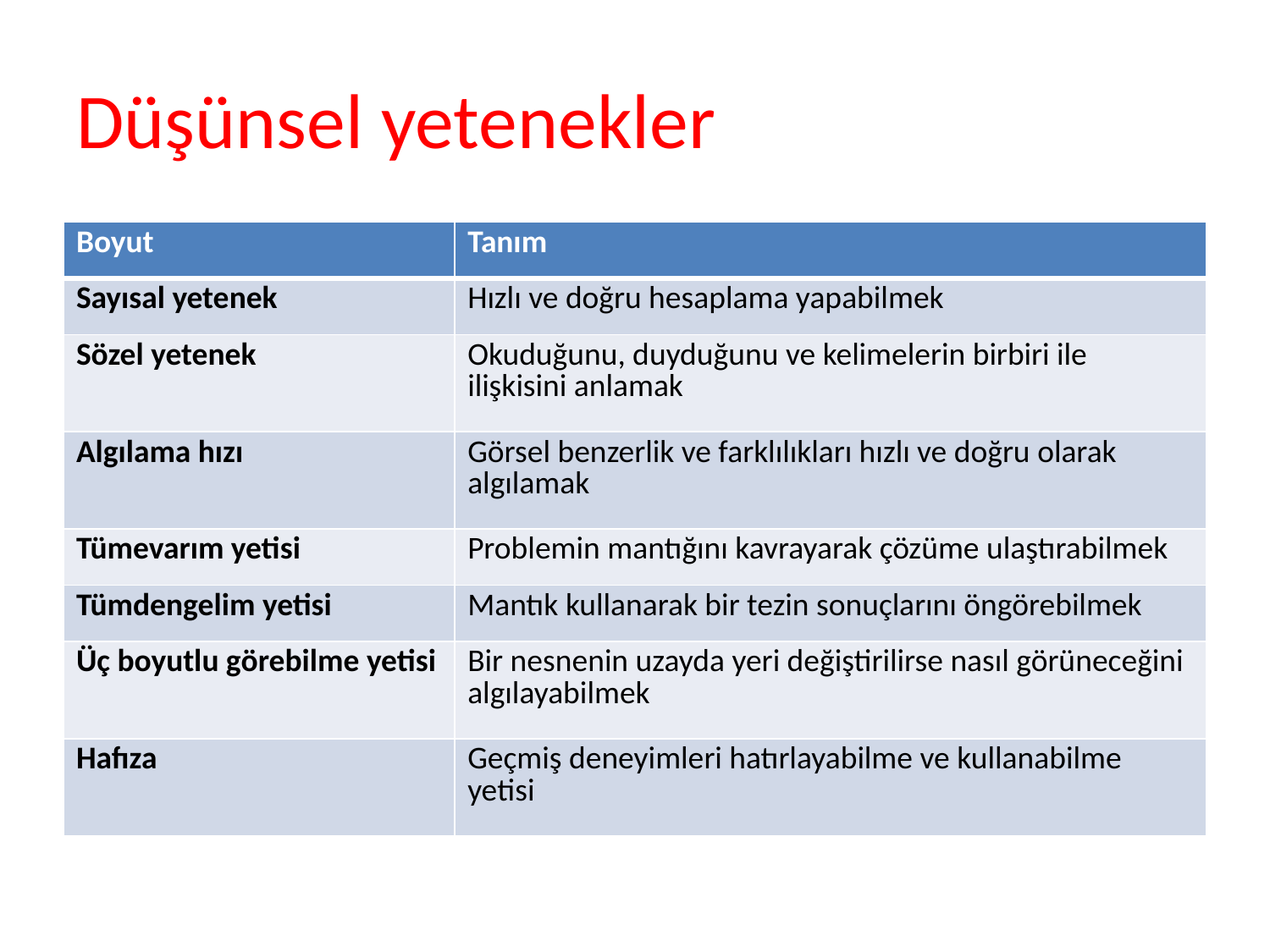

# Düşünsel yetenekler
| Boyut | Tanım |
| --- | --- |
| Sayısal yetenek | Hızlı ve doğru hesaplama yapabilmek |
| Sözel yetenek | Okuduğunu, duyduğunu ve kelimelerin birbiri ile ilişkisini anlamak |
| Algılama hızı | Görsel benzerlik ve farklılıkları hızlı ve doğru olarak algılamak |
| Tümevarım yetisi | Problemin mantığını kavrayarak çözüme ulaştırabilmek |
| Tümdengelim yetisi | Mantık kullanarak bir tezin sonuçlarını öngörebilmek |
| Üç boyutlu görebilme yetisi | Bir nesnenin uzayda yeri değiştirilirse nasıl görüneceğini algılayabilmek |
| Hafıza | Geçmiş deneyimleri hatırlayabilme ve kullanabilme yetisi |